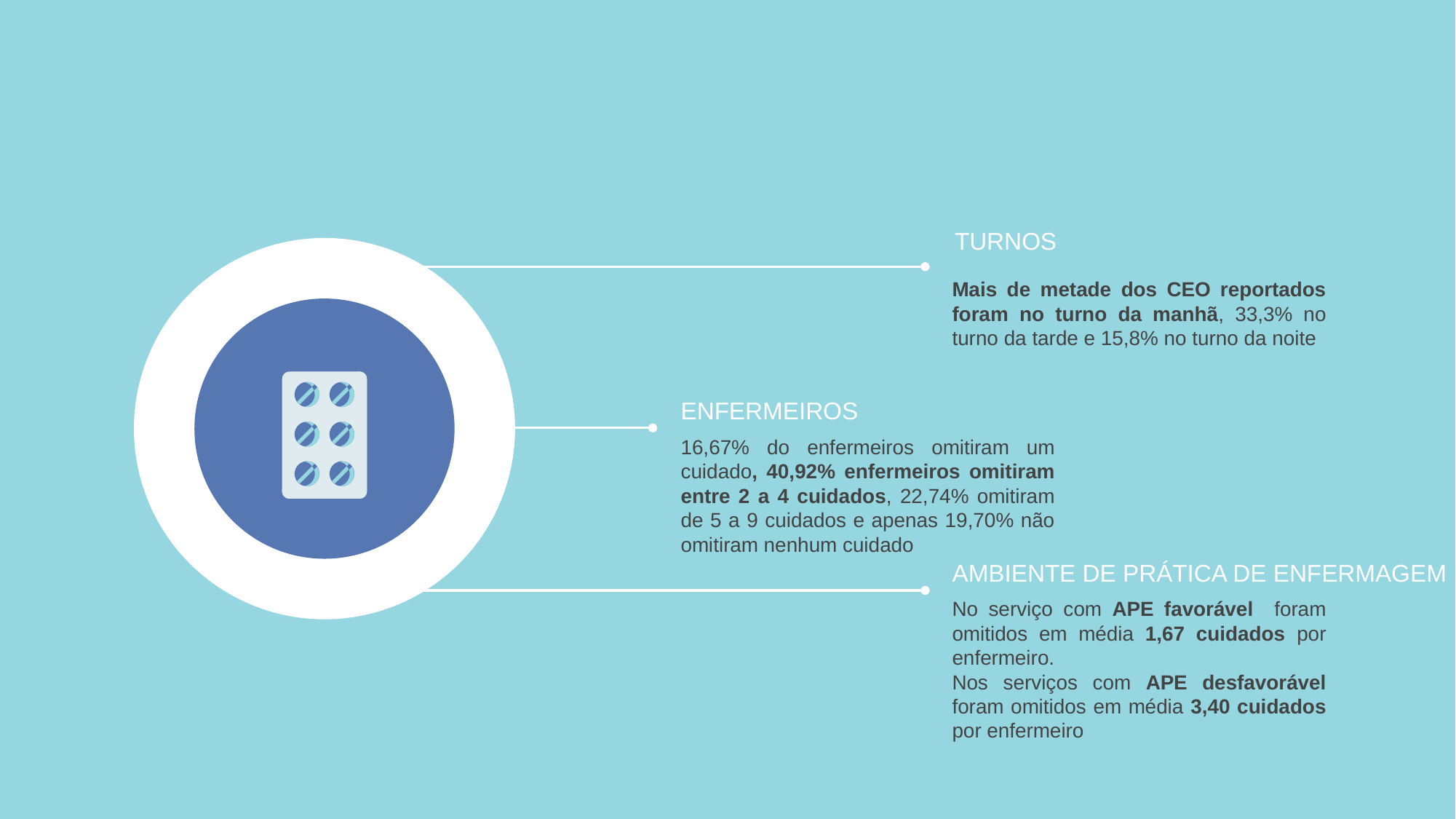

TURNOS

Mais de metade dos CEO reportados foram no turno da manhã, 33,3% no turno da tarde e 15,8% no turno da noite

ENFERMEIROS
16,67% do enfermeiros omitiram um cuidado, 40,92% enfermeiros omitiram entre 2 a 4 cuidados, 22,74% omitiram de 5 a 9 cuidados e apenas 19,70% não omitiram nenhum cuidado

AMBIENTE DE PRÁTICA DE ENFERMAGEM
No serviço com APE favorável  foram omitidos em média 1,67 cuidados por enfermeiro.
Nos serviços com APE desfavorável foram omitidos em média 3,40 cuidados por enfermeiro